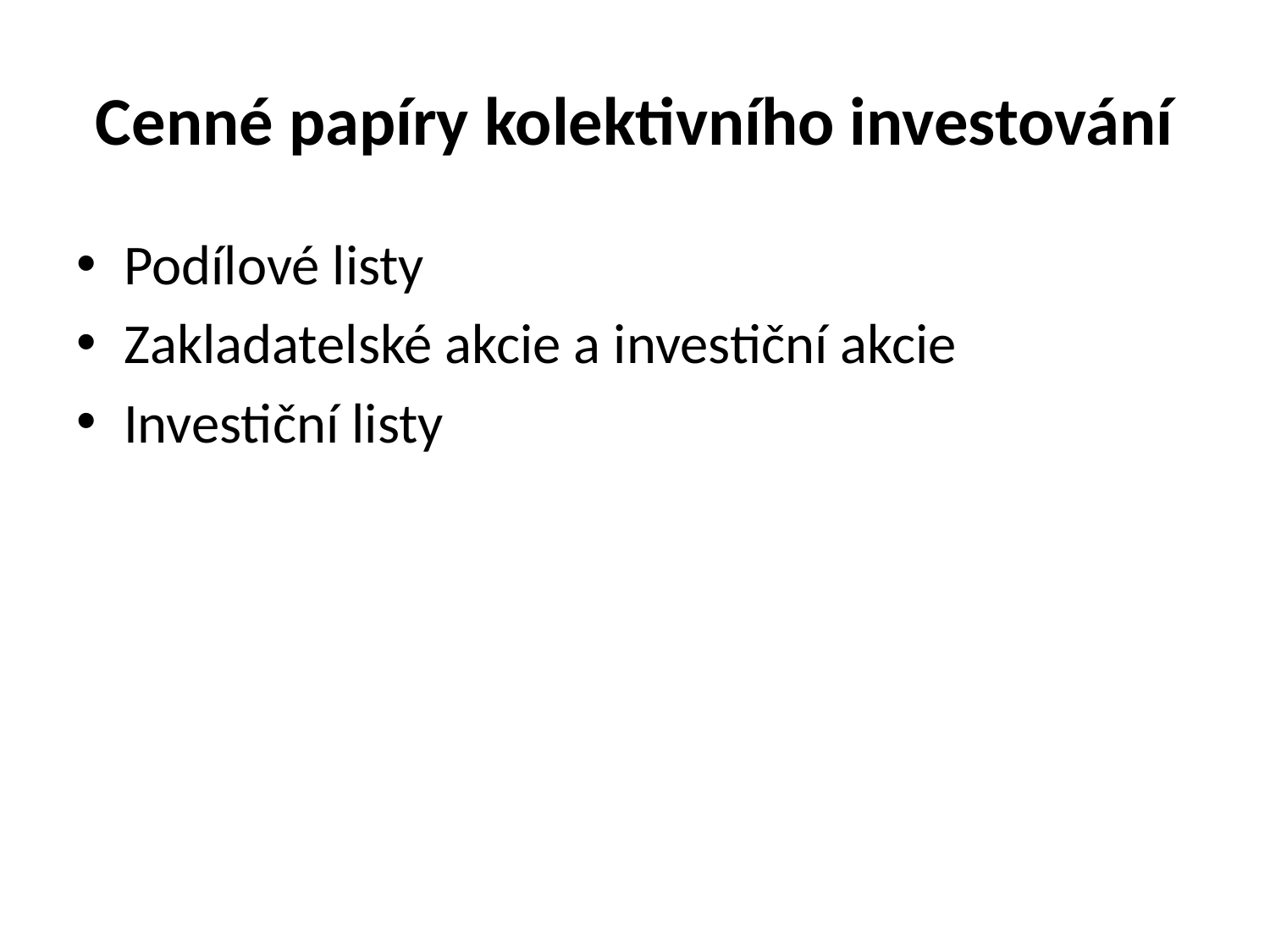

# Cenné papíry kolektivního investování
Podílové listy
Zakladatelské akcie a investiční akcie
Investiční listy